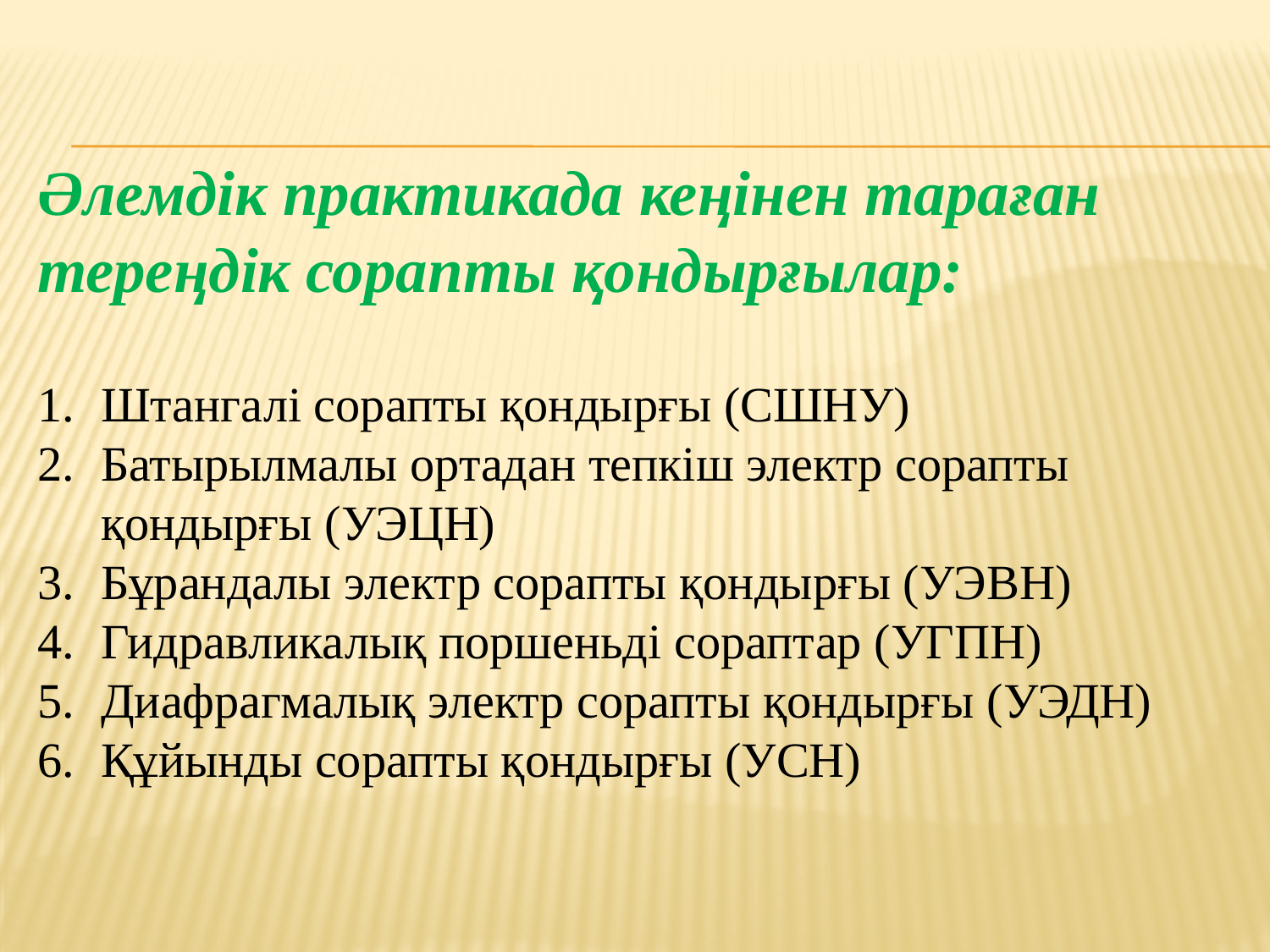

Әлемдік практикада кеңінен тараған тереңдік сорапты қондырғылар:
Штангалі сорапты қондырғы (СШНУ)
Батырылмалы ортадан тепкіш электр сорапты қондырғы (УЭЦН)
Бұрандалы электр сорапты қондырғы (УЭВН)
Гидравликалық поршеньді сораптар (УГПН)
Диафрагмалық электр сорапты қондырғы (УЭДН)
Құйынды сорапты қондырғы (УСН)